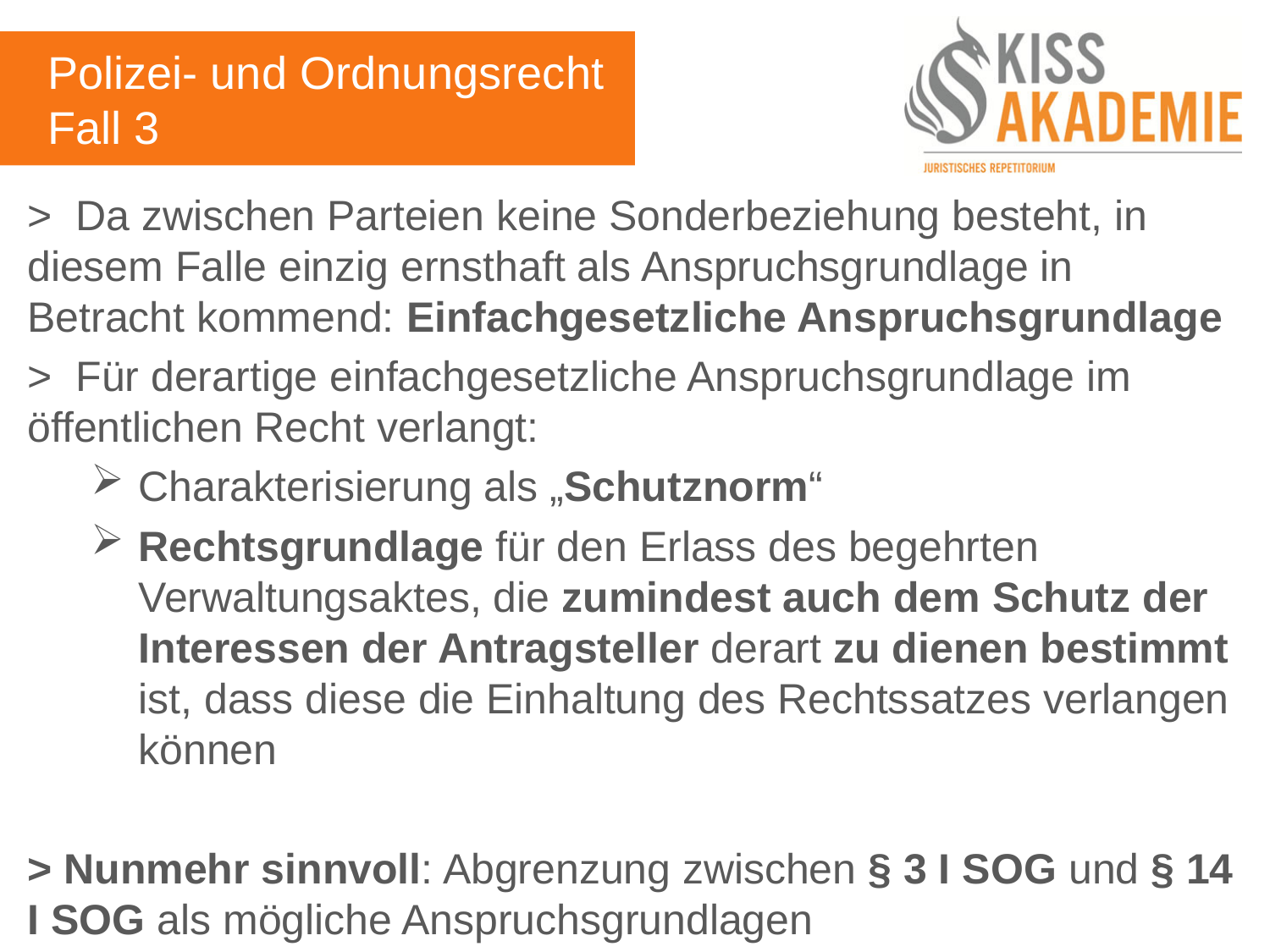

Polizei- und Ordnungsrecht
Fall 3
>  Da zwischen Parteien keine Sonderbeziehung besteht, in diesem Falle einzig ernsthaft als Anspruchsgrundlage in Betracht kommend: Einfachgesetzliche Anspruchsgrundlage
>  Für derartige einfachgesetzliche Anspruchsgrundlage im öffentlichen Recht verlangt:
Charakterisierung als „Schutznorm“
Rechtsgrundlage für den Erlass des begehrten Verwaltungsaktes, die zumindest auch dem Schutz der Interessen der Antragsteller derart zu dienen bestimmt ist, dass diese die Einhaltung des Rechtssatzes verlangen können

> Nunmehr sinnvoll: Abgrenzung zwischen § 3 I SOG und § 14 I SOG als mögliche Anspruchsgrundlagen